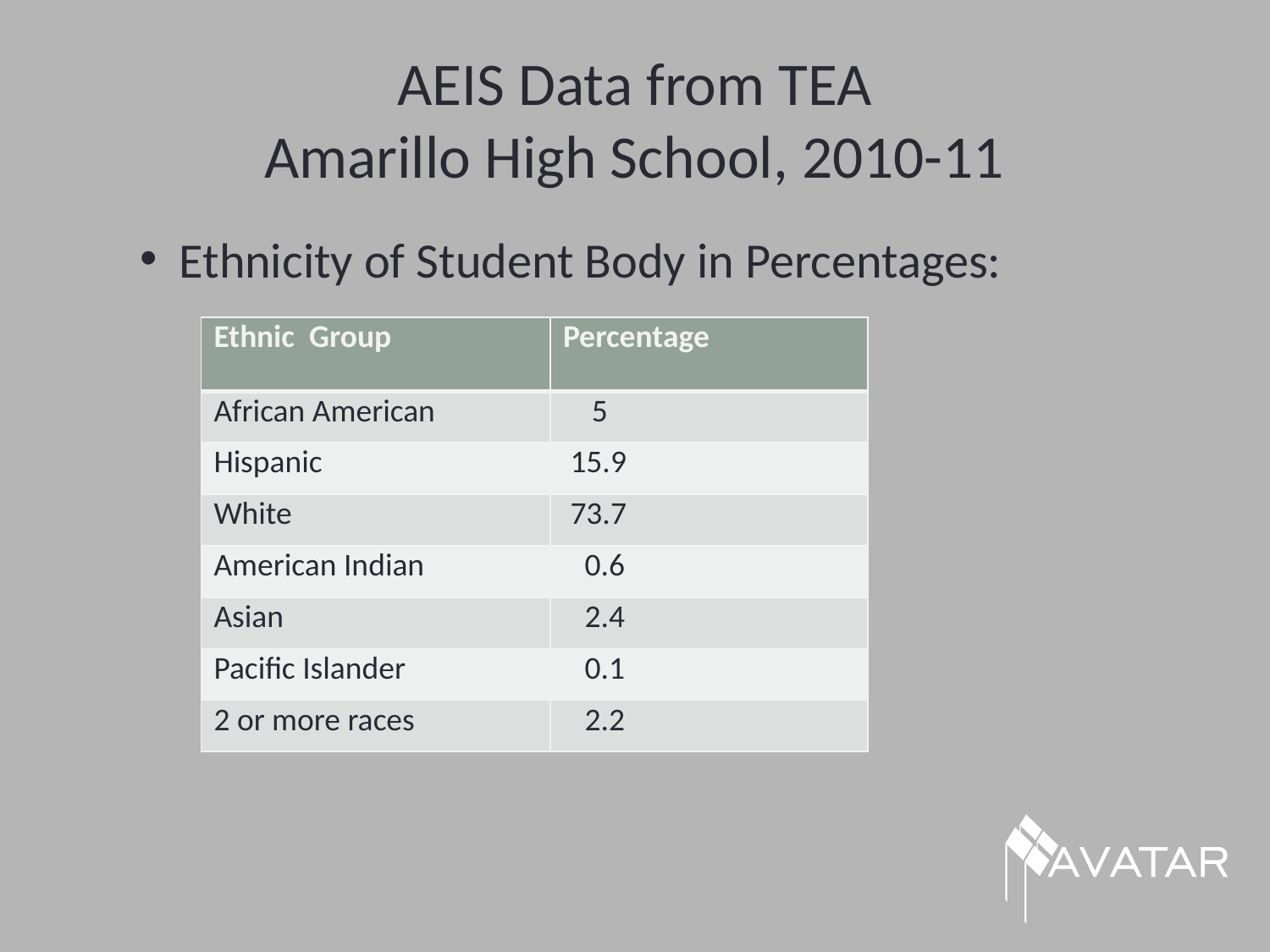

# AEIS Data from TEA Amarillo High School, 2010-11
Ethnicity of Student Body in Percentages:

| Ethnic Group | Percentage |
| --- | --- |
| African American | 5 |
| Hispanic | 15.9 |
| White | 73.7 |
| American Indian | 0.6 |
| Asian | 2.4 |
| Pacific Islander | 0.1 |
| 2 or more races | 2.2 |